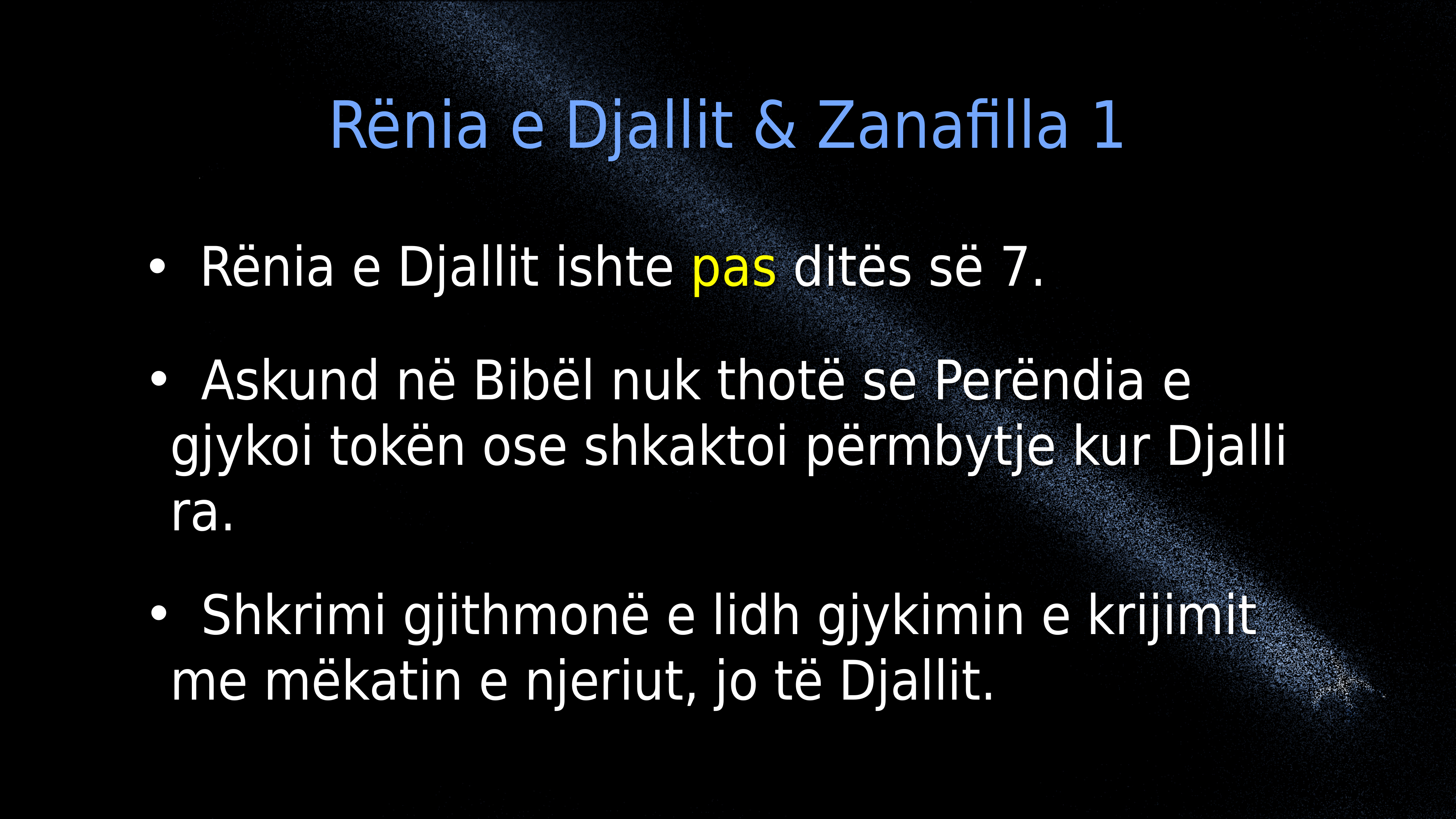

# Rënia e Djallit & Zanafilla 1
  Rënia e Djallit ishte pas ditës së 7.
  Askund në Bibël nuk thotë se Perëndia e gjykoi tokën ose shkaktoi përmbytje kur Djalli ra.
  Shkrimi gjithmonë e lidh gjykimin e krijimit me mëkatin e njeriut, jo të Djallit.